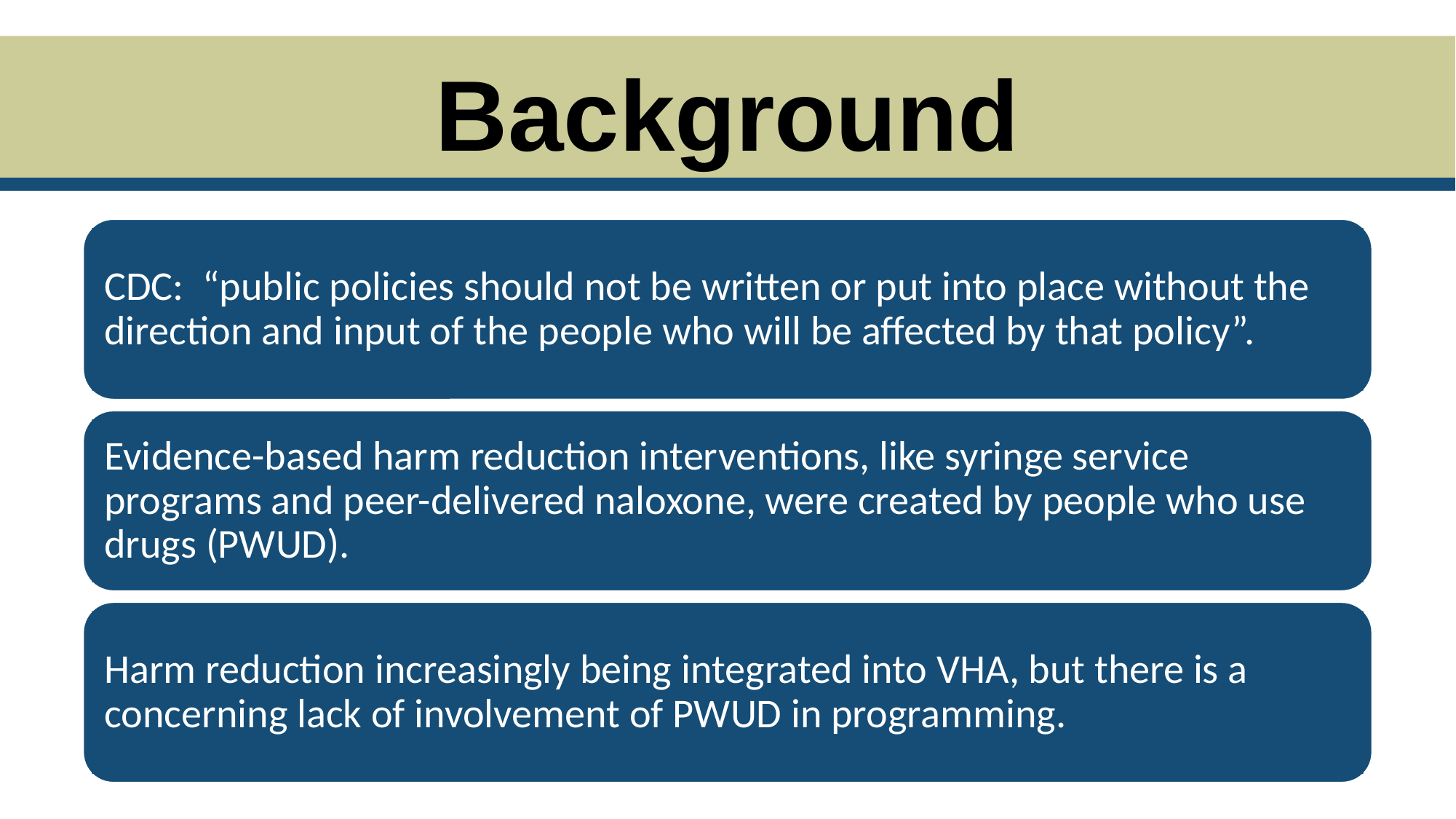

Background

CDC:  “public policies should not be written or put into place without the direction and input of the people who will be affected by that policy”.

Evidence-based harm reduction interventions, like syringe service programs and peer-delivered naloxone, were created by people who use drugs (PWUD).

Harm reduction increasingly being integrated into VHA, but there is a concerning lack of involvement of PWUD in programming.